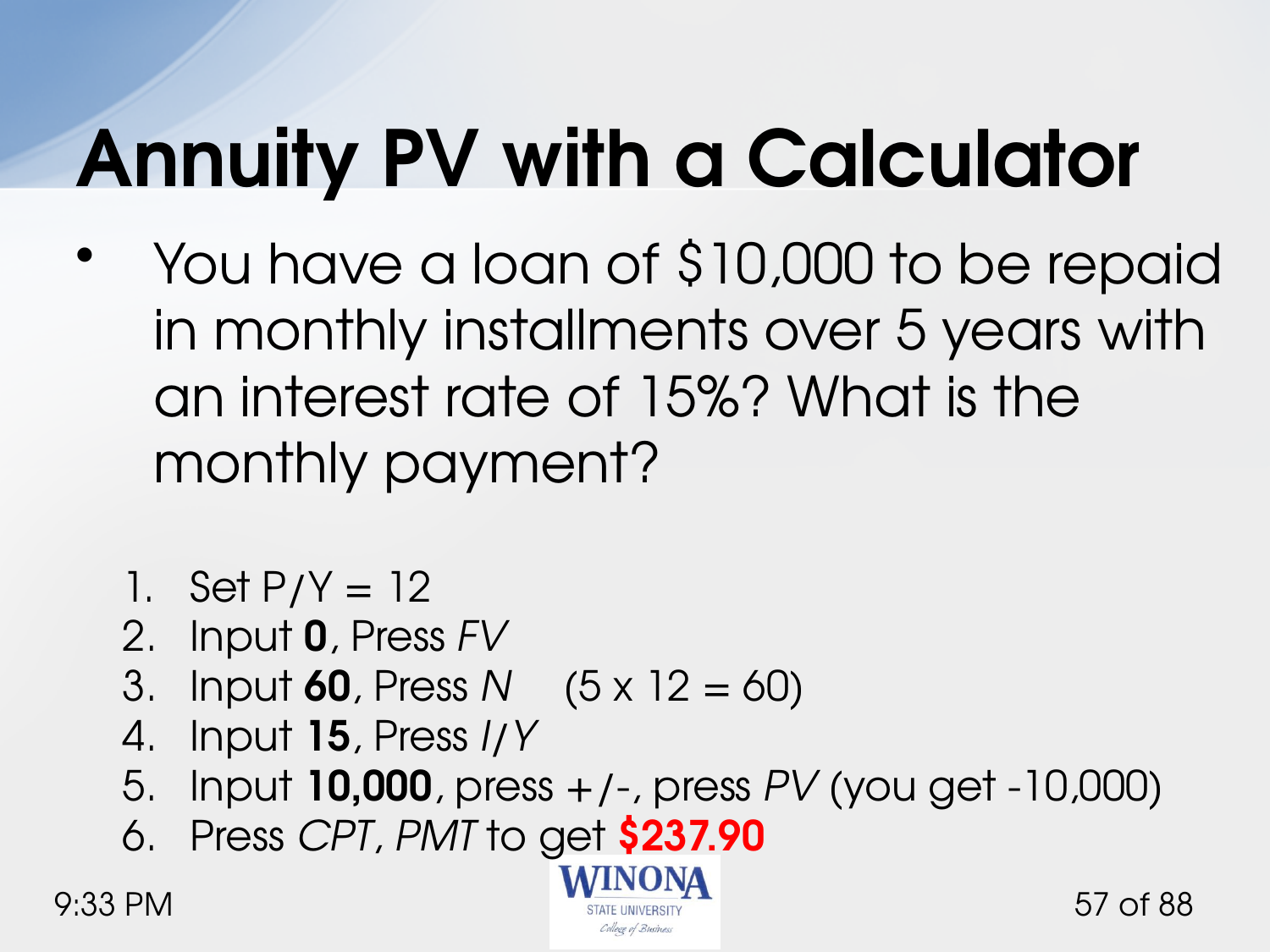

# Annuity PV with a Calculator
You have a loan of $10,000 to be repaid in monthly installments over 5 years with an interest rate of 15%? What is the monthly payment?

Set P/Y = 12
Input 0, Press FV
Input 60, Press N	(5 x 12 = 60)
Input 15, Press I/Y
Input 10,000, press +/-, press PV (you get -10,000)
Press CPT, PMT to get $237.90